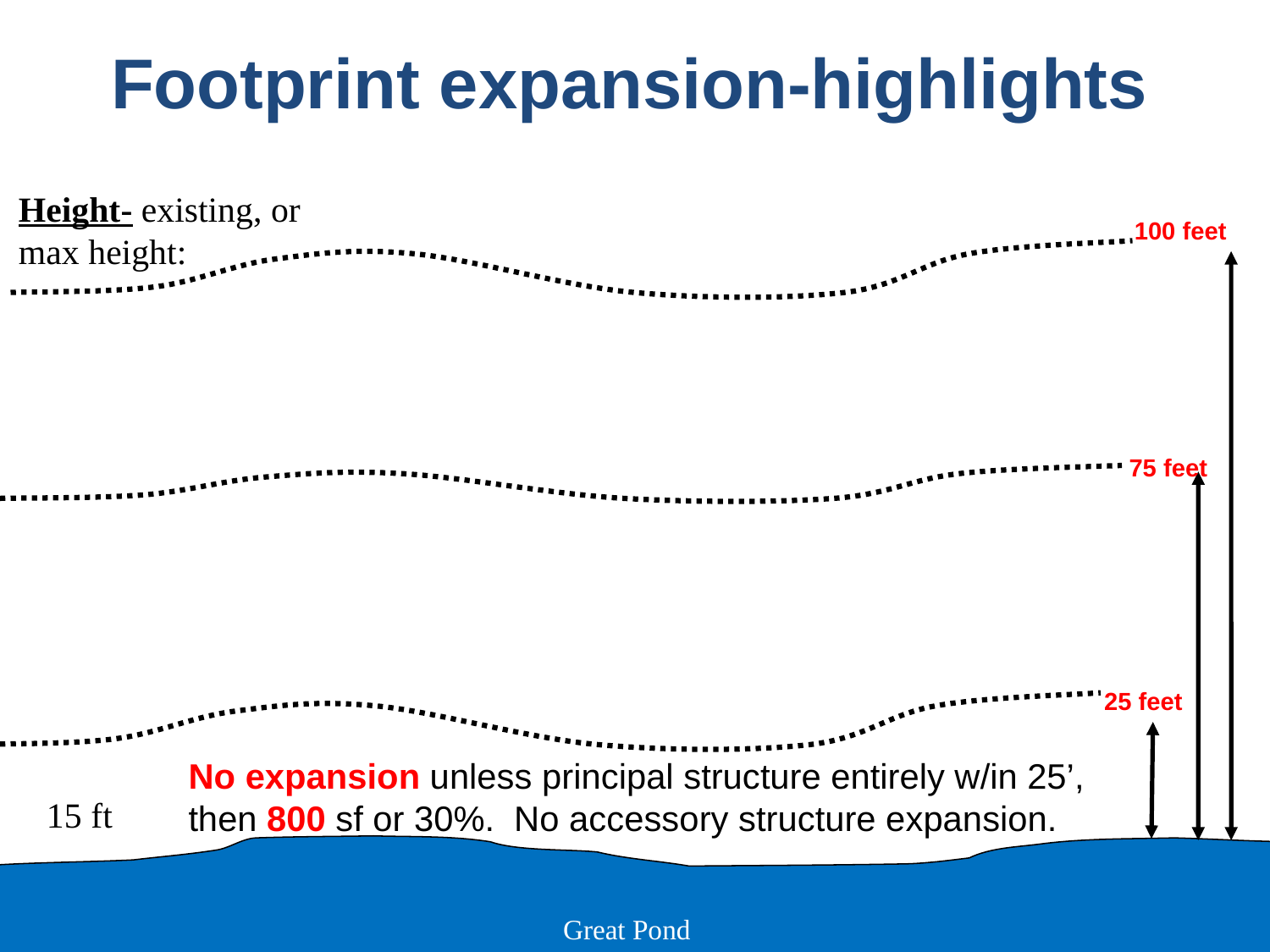

Footprint expansion-highlights
Height- existing, or max height:
100 feet

75 feet

25 feet

No expansion unless principal structure entirely w/in 25’, then 800 sf or 30%.  No accessory structure expansion.
15 ft

Great Pond